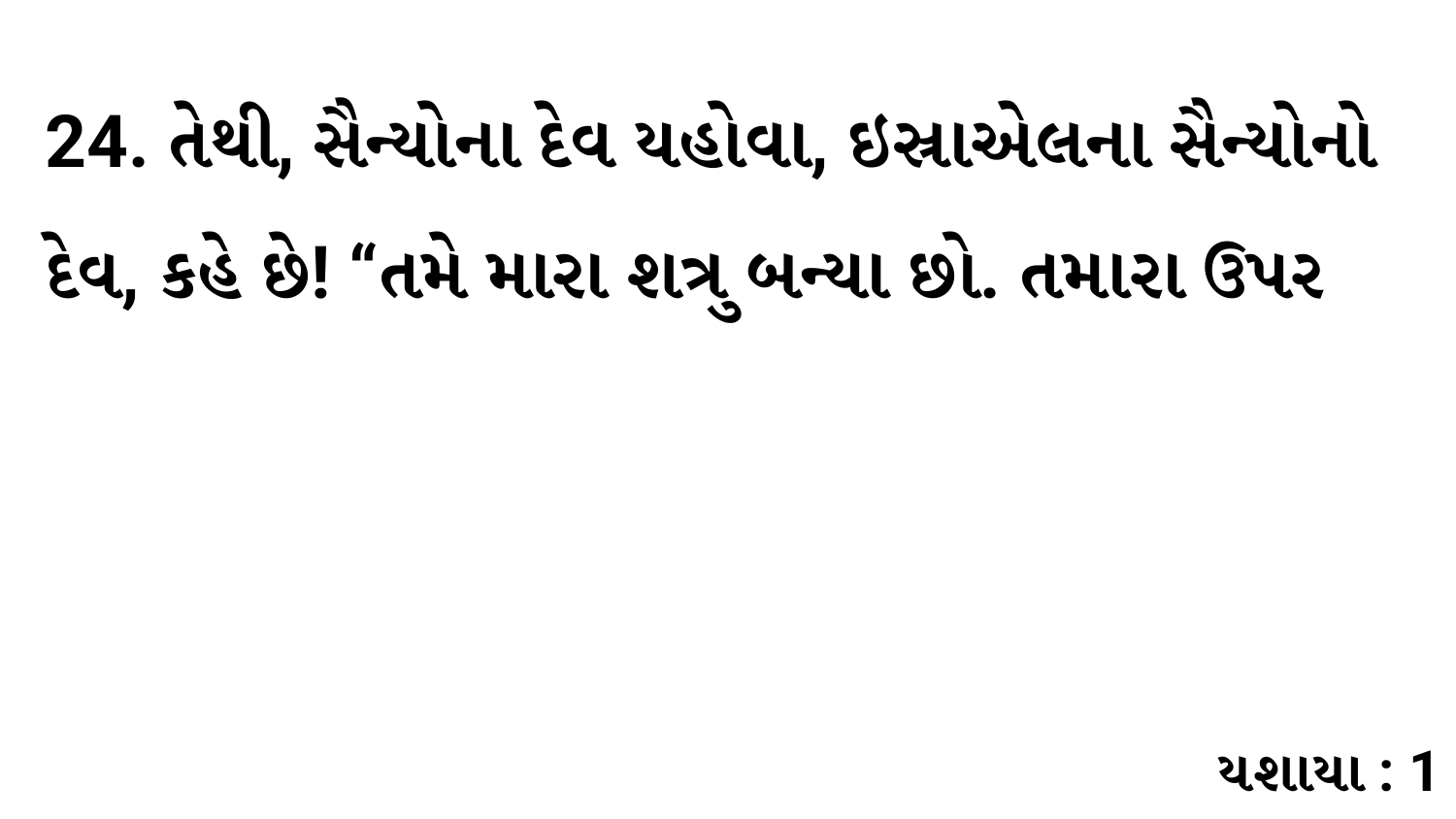

24. તેથી, સૈન્યોના દેવ યહોવા, ઇસ્રાએલના સૈન્યોનો દેવ, કહે છે! “તમે મારા શત્રુ બન્યા છો. તમારા ઉપર
યશાયા : 1